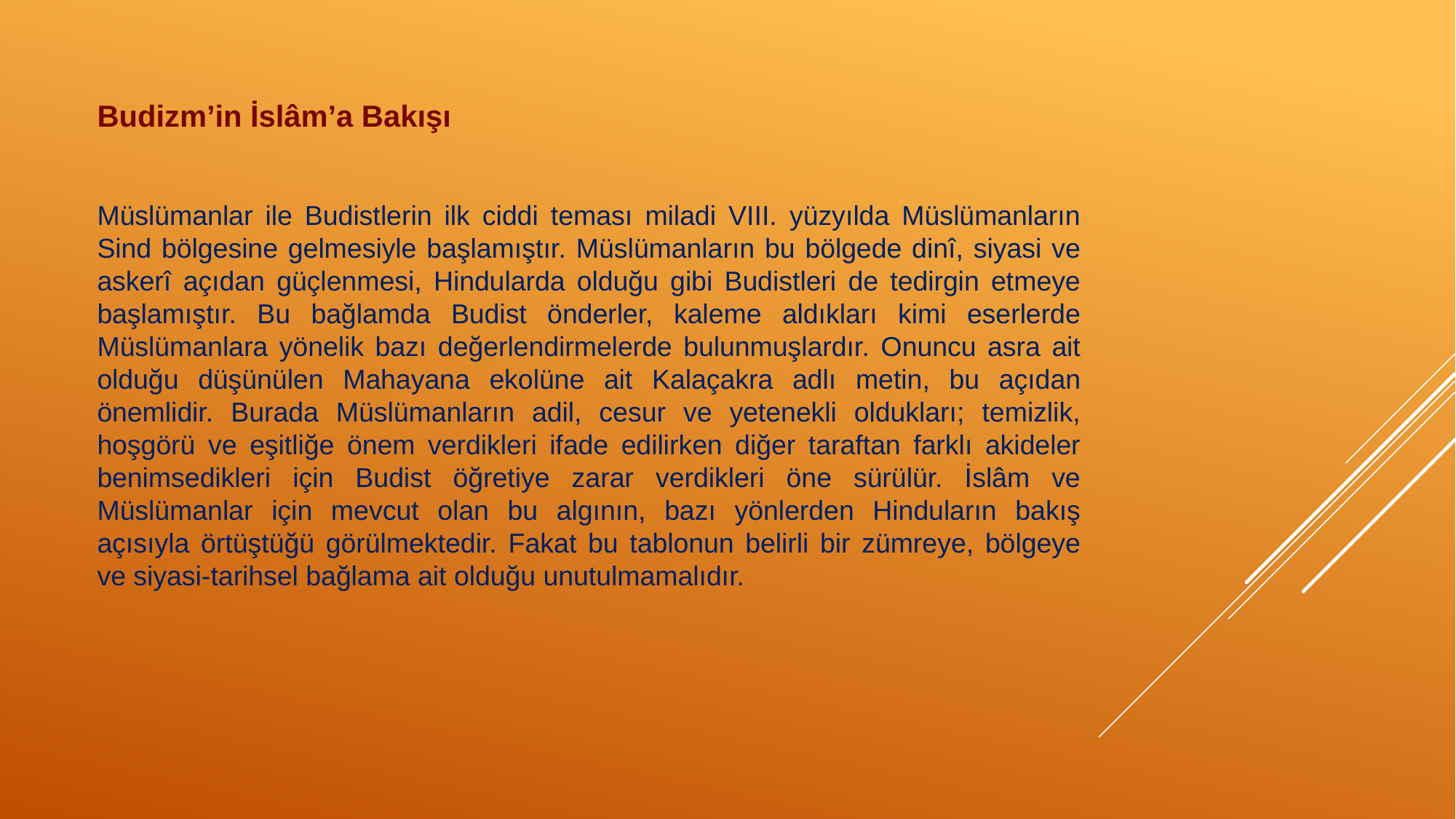

Budizm’in İslâm’a Bakışı

Müslümanlar ile Budistlerin ilk ciddi teması miladi VIII. yüzyılda Müslümanların Sind bölgesine gelmesiyle başlamıştır. Müslümanların bu bölgede dinî, siyasi ve askerî açıdan güçlenmesi, Hindularda olduğu gibi Budistleri de tedirgin etmeye başlamıştır. Bu bağlamda Budist önderler, kaleme aldıkları kimi eserlerde Müslümanlara yönelik bazı değerlendirmelerde bulunmuşlardır. Onuncu asra ait olduğu düşünülen Mahayana ekolüne ait Kalaçakra adlı metin, bu açıdan önemlidir. Burada Müslümanların adil, cesur ve yetenekli oldukları; temizlik, hoşgörü ve eşitliğe önem verdikleri ifade edilirken diğer taraftan farklı akideler benimsedikleri için Budist öğretiye zarar verdikleri öne sürülür. İslâm ve Müslümanlar için mevcut olan bu algının, bazı yönlerden Hinduların bakış açısıyla örtüştüğü görülmektedir. Fakat bu tablonun belirli bir zümreye, bölgeye ve siyasi-tarihsel bağlama ait olduğu unutulmamalıdır.